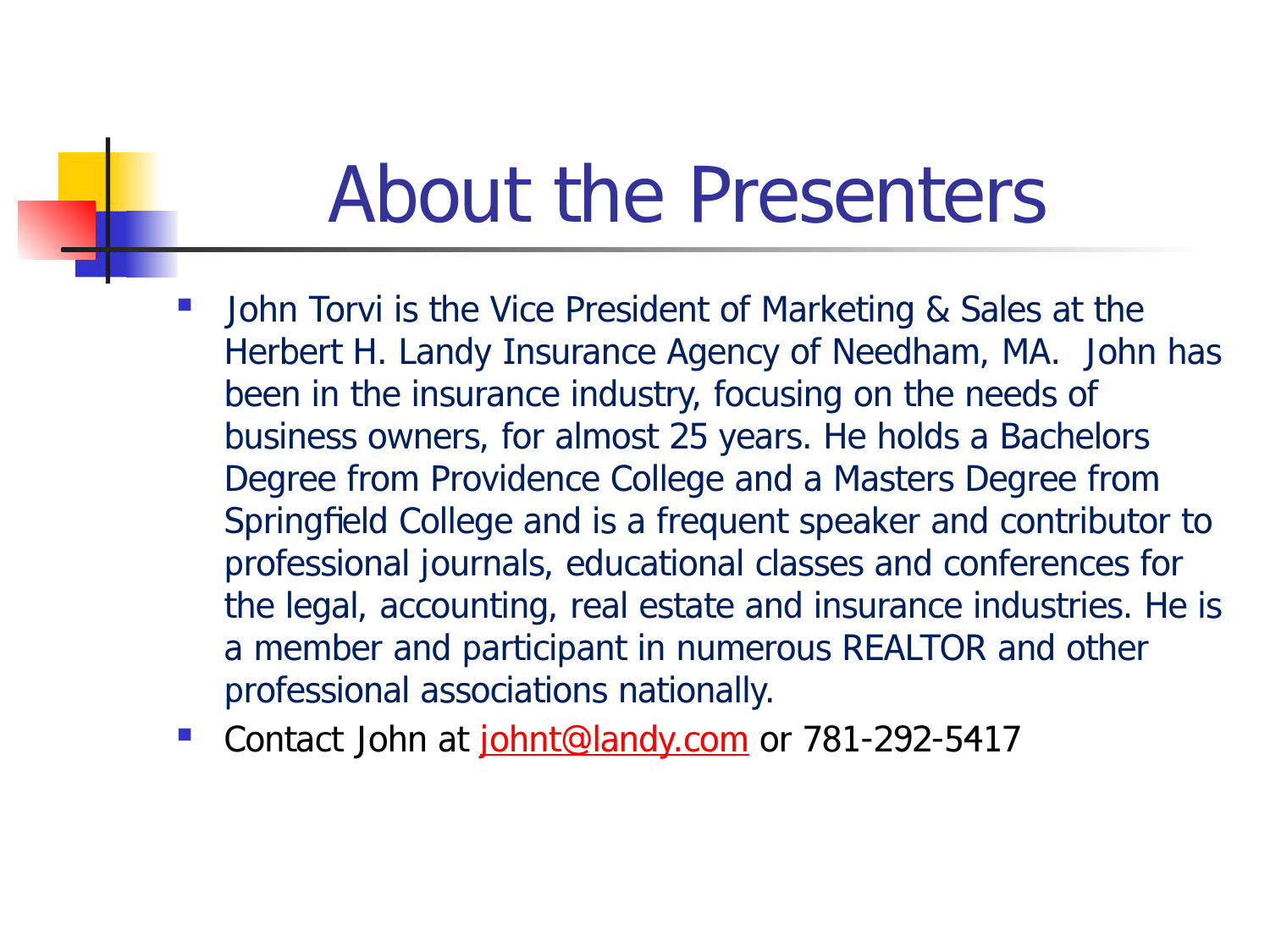

# About the Presenters
John Torvi is the Vice President of Marketing & Sales at the Herbert H. Landy Insurance Agency of Needham, MA.  John has been in the insurance industry, focusing on the needs of business owners, for almost 25 years. He holds a Bachelors Degree from Providence College and a Masters Degree from Springfield College and is a frequent speaker and contributor to professional journals, educational classes and conferences for the legal, accounting, real estate and insurance industries. He is a member and participant in numerous REALTOR and other professional associations nationally.
Contact John at johnt@landy.com or 781-292-5417